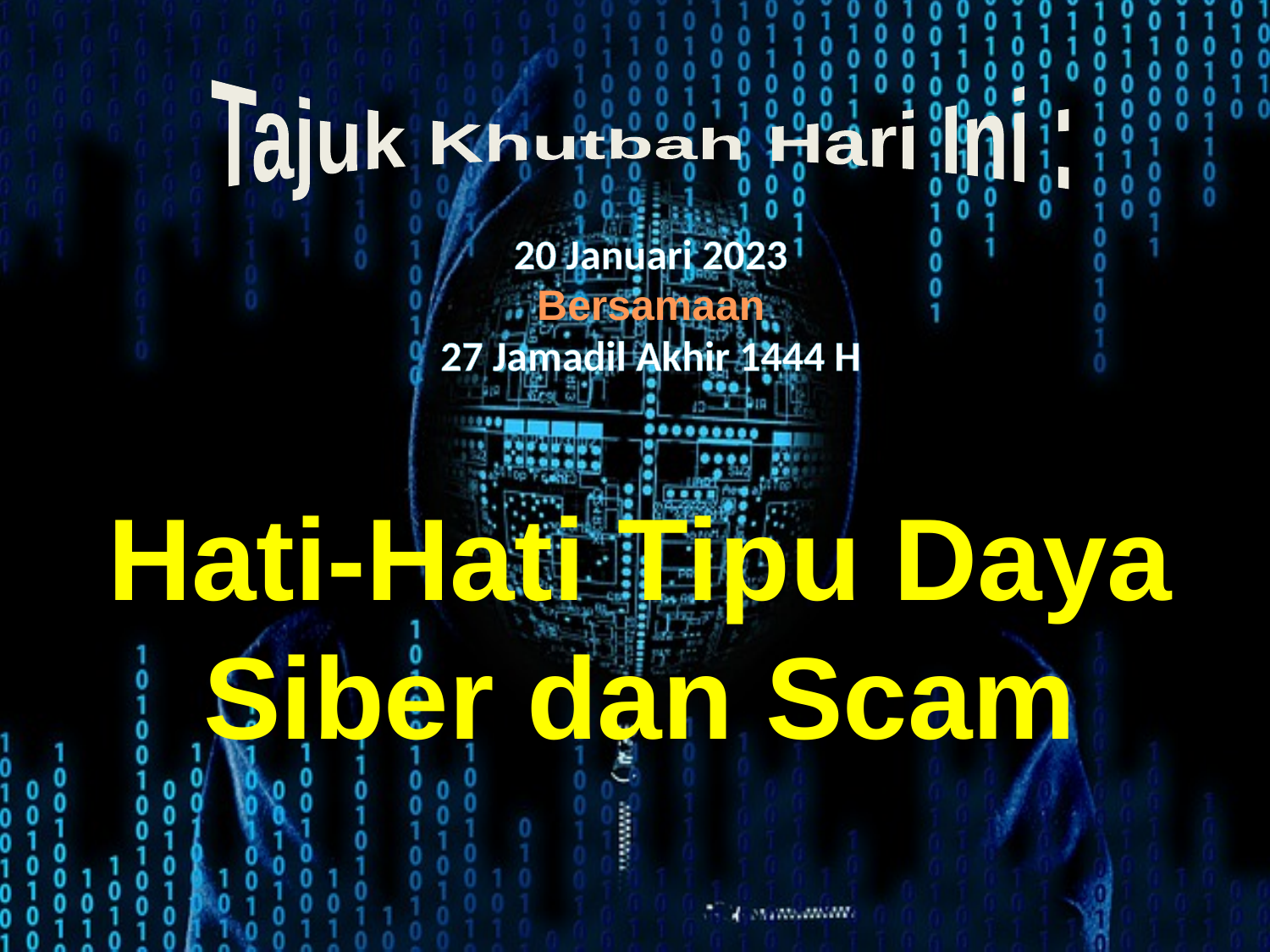

Tajuk Khutbah Hari Ini :
20 Januari 2023
Bersamaan
27 Jamadil Akhir 1444 H
Hati-Hati Tipu Daya Siber dan Scam